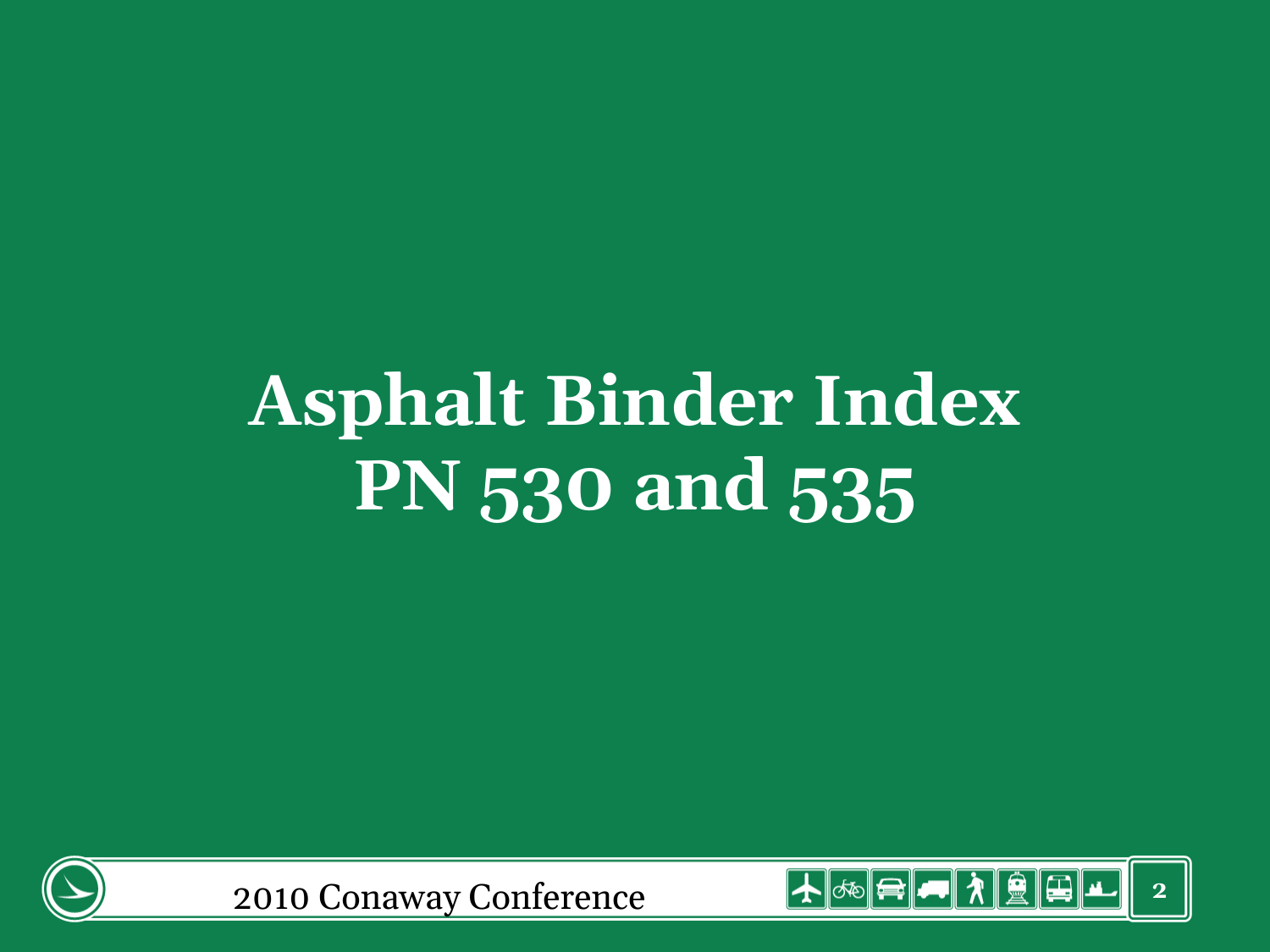

# Asphalt Binder Index PN 530 and 535
2010 Conaway Conference